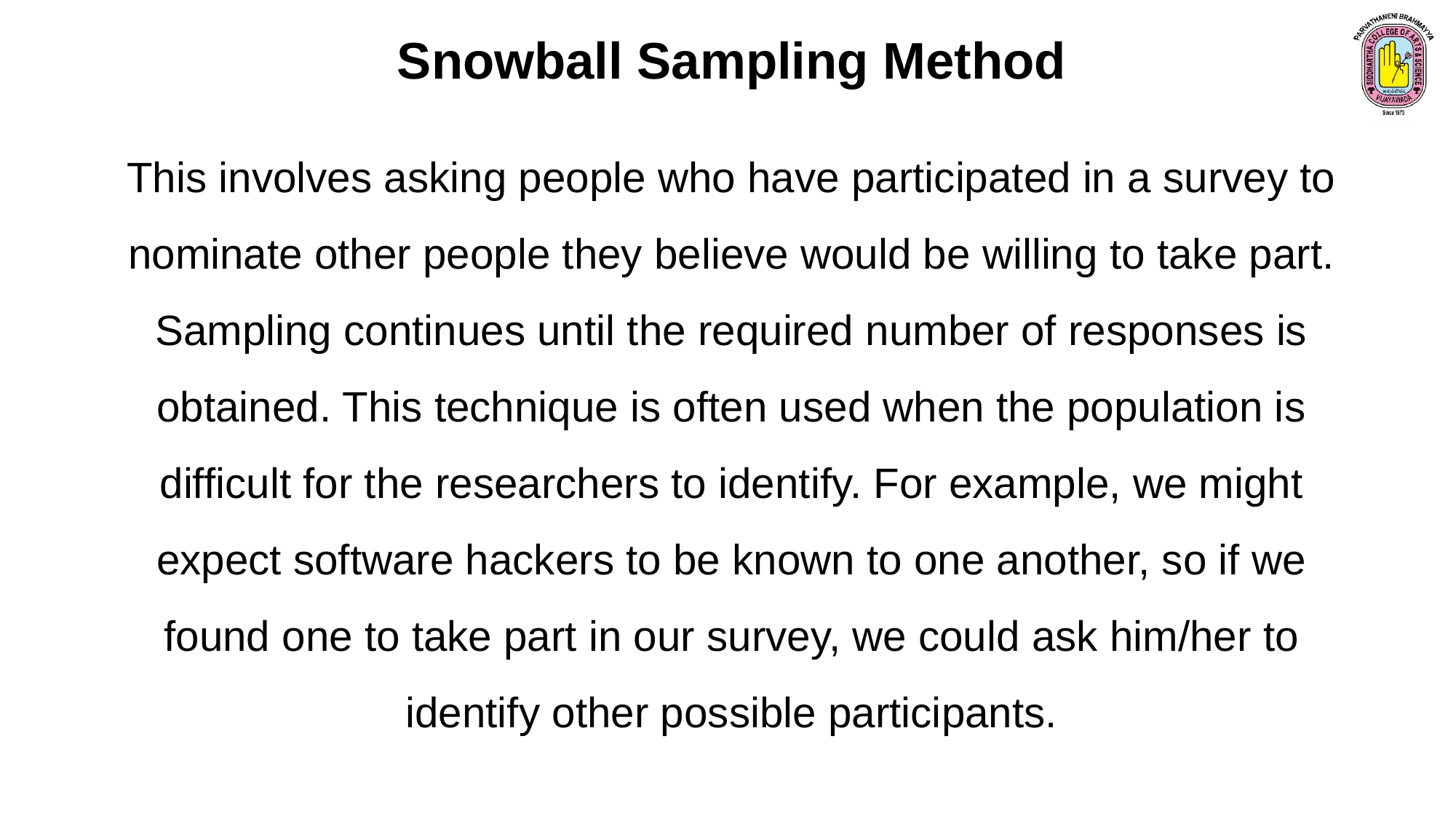

Snowball Sampling Method
This involves asking people who have participated in a survey to nominate other people they believe would be willing to take part. Sampling continues until the required number of responses is obtained. This technique is often used when the population is difficult for the researchers to identify. For example, we might expect software hackers to be known to one another, so if we found one to take part in our survey, we could ask him/her to identify other possible participants.